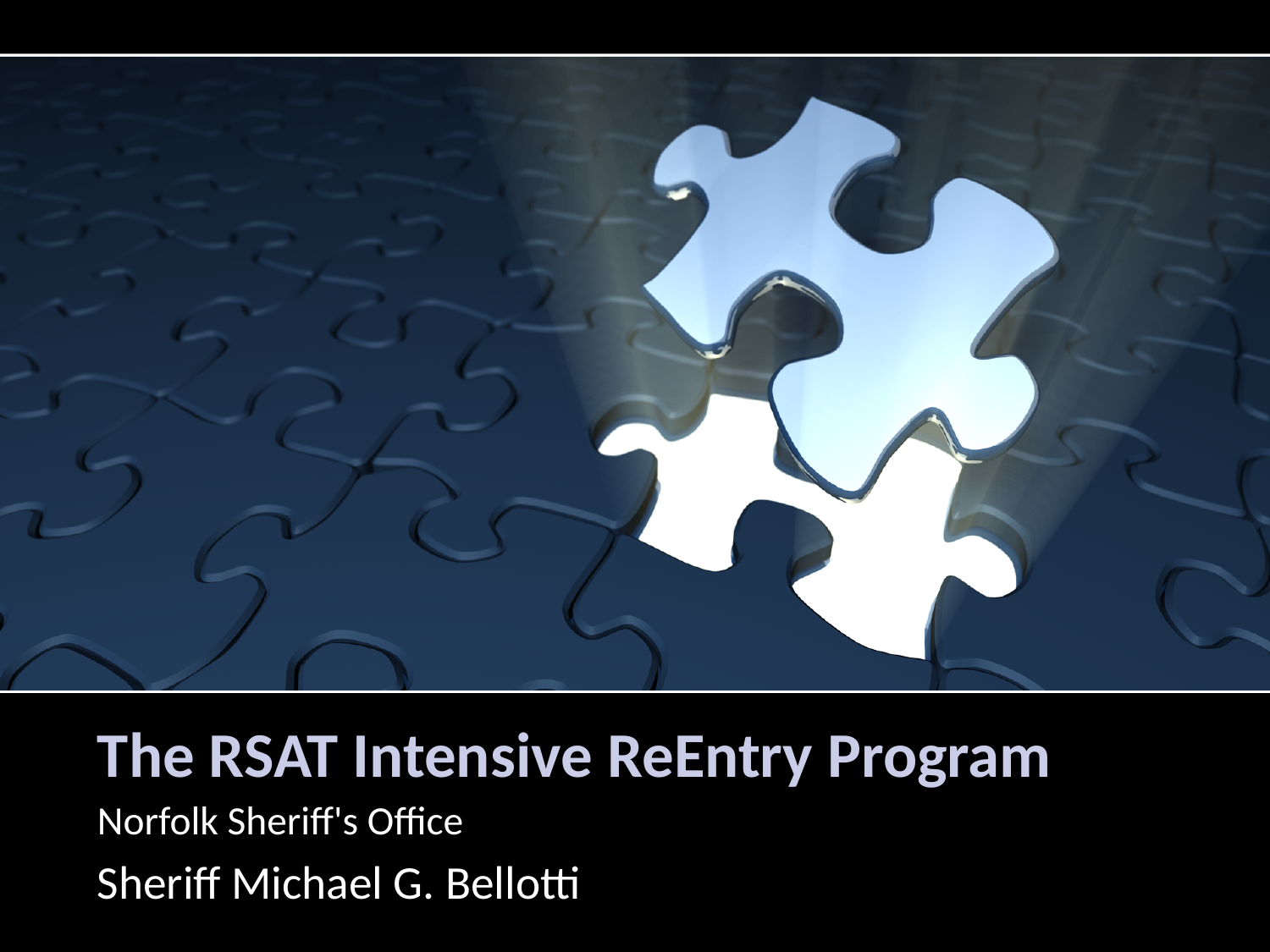

# The RSAT Intensive ReEntry Program
Norfolk Sheriff's Office
Sheriff Michael G. Bellotti